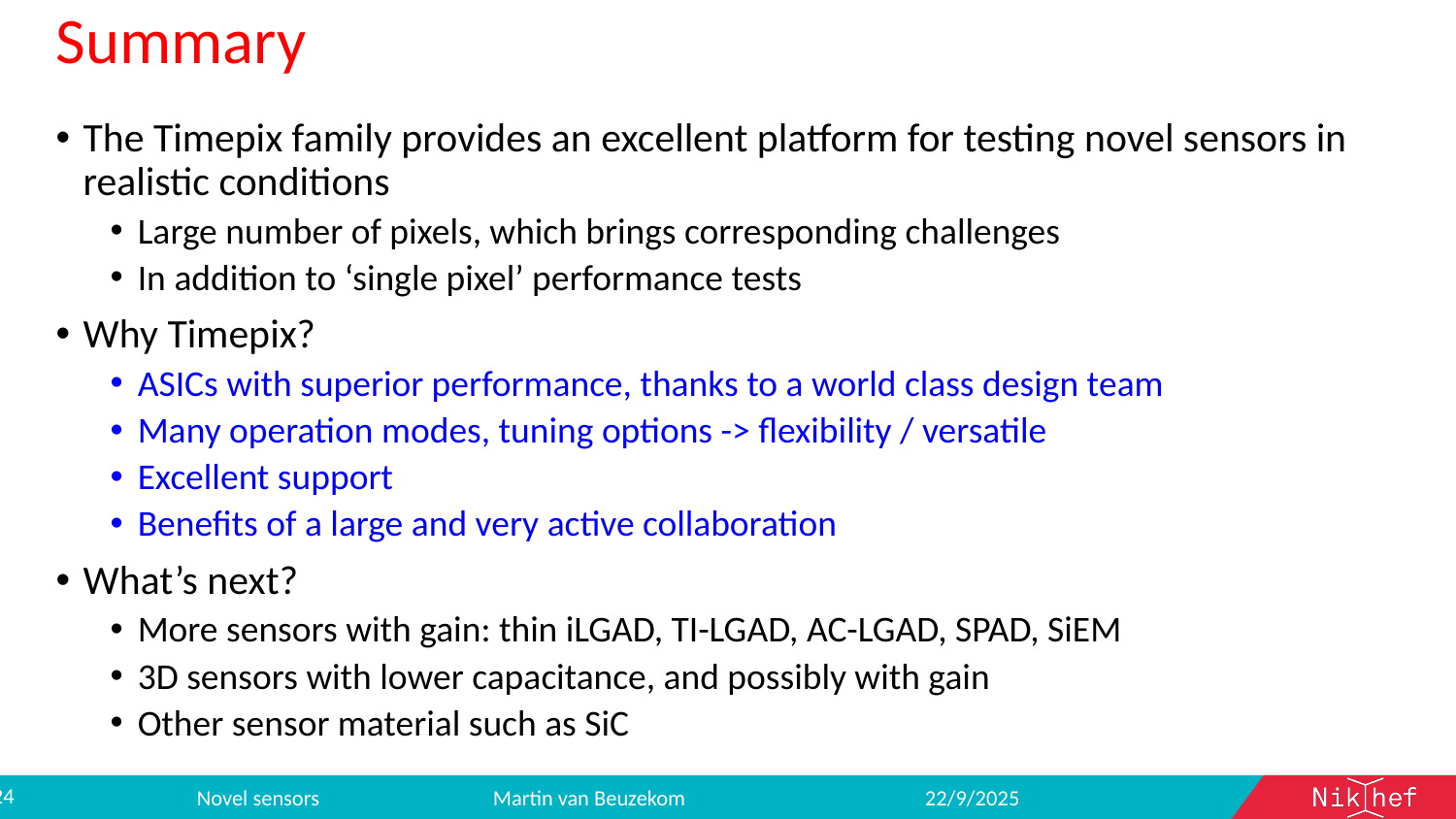

# Summary
The Timepix family provides an excellent platform for testing novel sensors in realistic conditions
Large number of pixels, which brings corresponding challenges
In addition to ‘single pixel’ performance tests
Why Timepix?
ASICs with superior performance, thanks to a world class design team
Many operation modes, tuning options -> flexibility / versatile
Excellent support
Benefits of a large and very active collaboration
What’s next?
More sensors with gain: thin iLGAD, TI-LGAD, AC-LGAD, SPAD, SiEM
3D sensors with lower capacitance, and possibly with gain
Other sensor material such as SiC